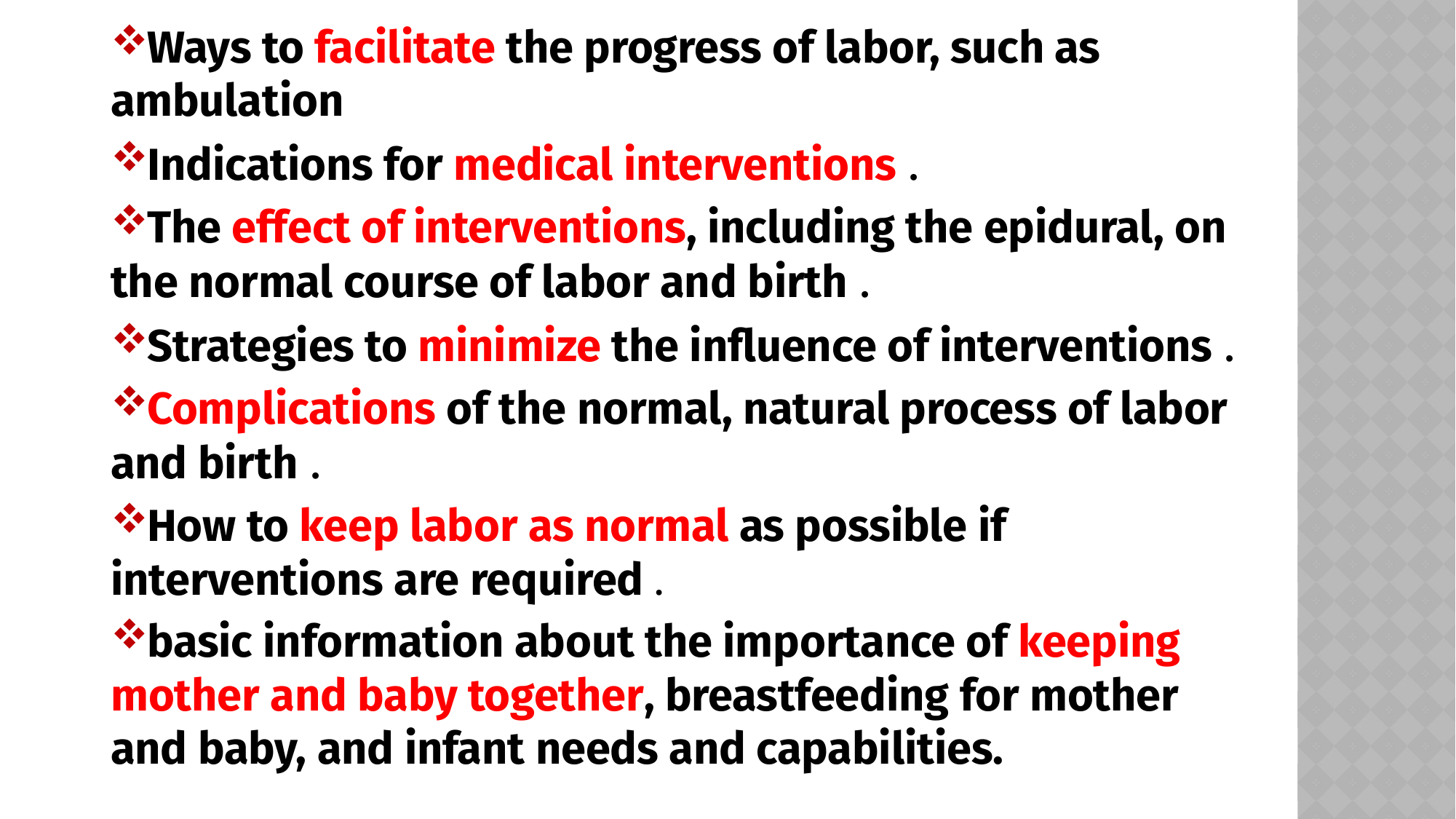

Ways to facilitate the progress of labor, such as ambulation
Indications for medical interventions .
The effect of interventions, including the epidural, on the normal course of labor and birth .
Strategies to minimize the influence of interventions .
Complications of the normal, natural process of labor and birth .
How to keep labor as normal as possible if interventions are required .
basic information about the importance of keeping mother and baby together, breastfeeding for mother and baby, and infant needs and capabilities.